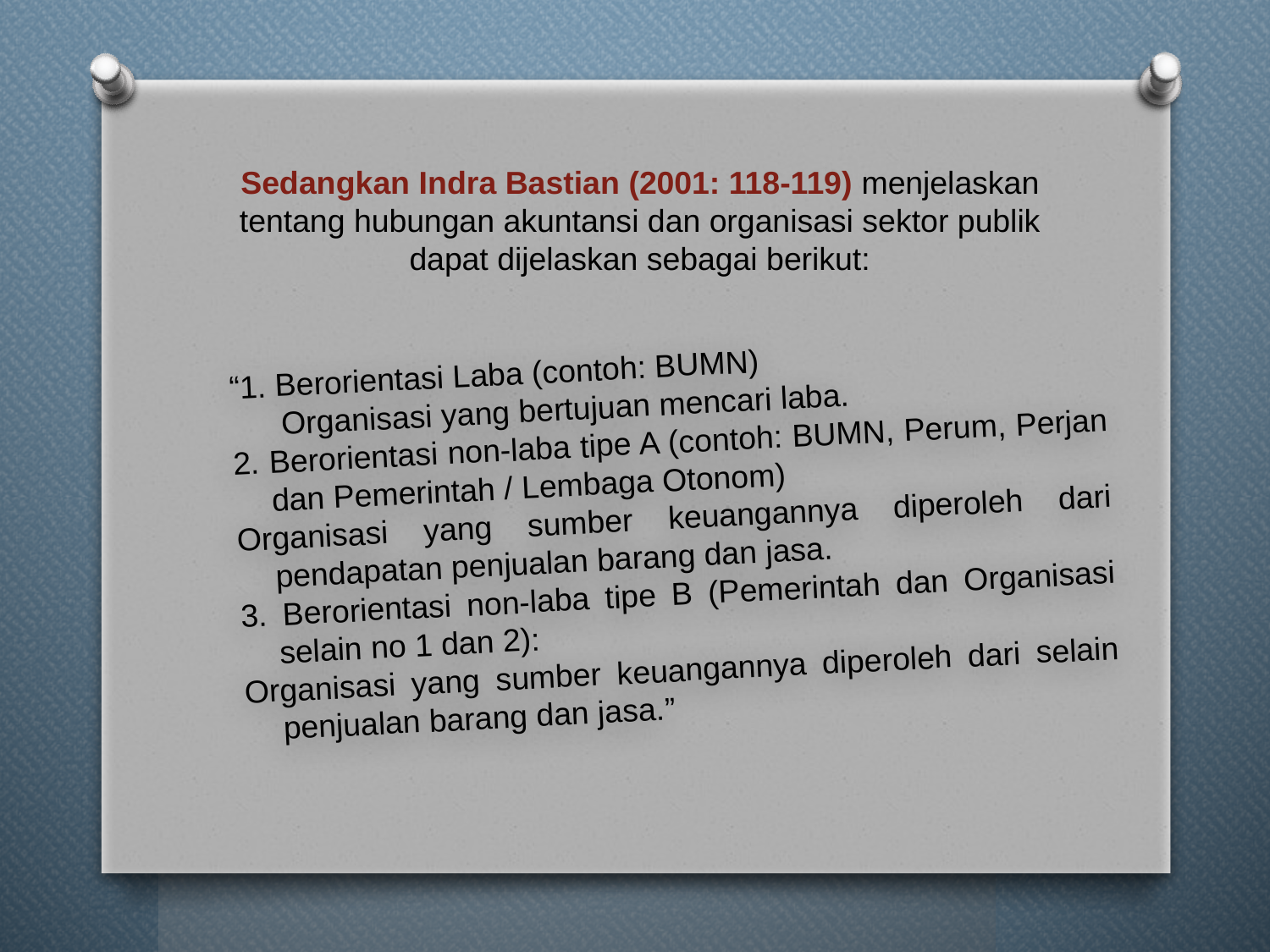

Sedangkan Indra Bastian (2001: 118-119) menjelaskan tentang hubungan akuntansi dan organisasi sektor publik dapat dijelaskan sebagai berikut:
“1. Berorientasi Laba (contoh: BUMN)
Organisasi yang bertujuan mencari laba.
2. Berorientasi non-laba tipe A (contoh: BUMN, Perum, Perjan dan Pemerintah / Lembaga Otonom)
Organisasi yang sumber keuangannya diperoleh dari pendapatan penjualan barang dan jasa.
3. Berorientasi non-laba tipe B (Pemerintah dan Organisasi selain no 1 dan 2):
Organisasi yang sumber keuangannya diperoleh dari selain penjualan barang dan jasa.”